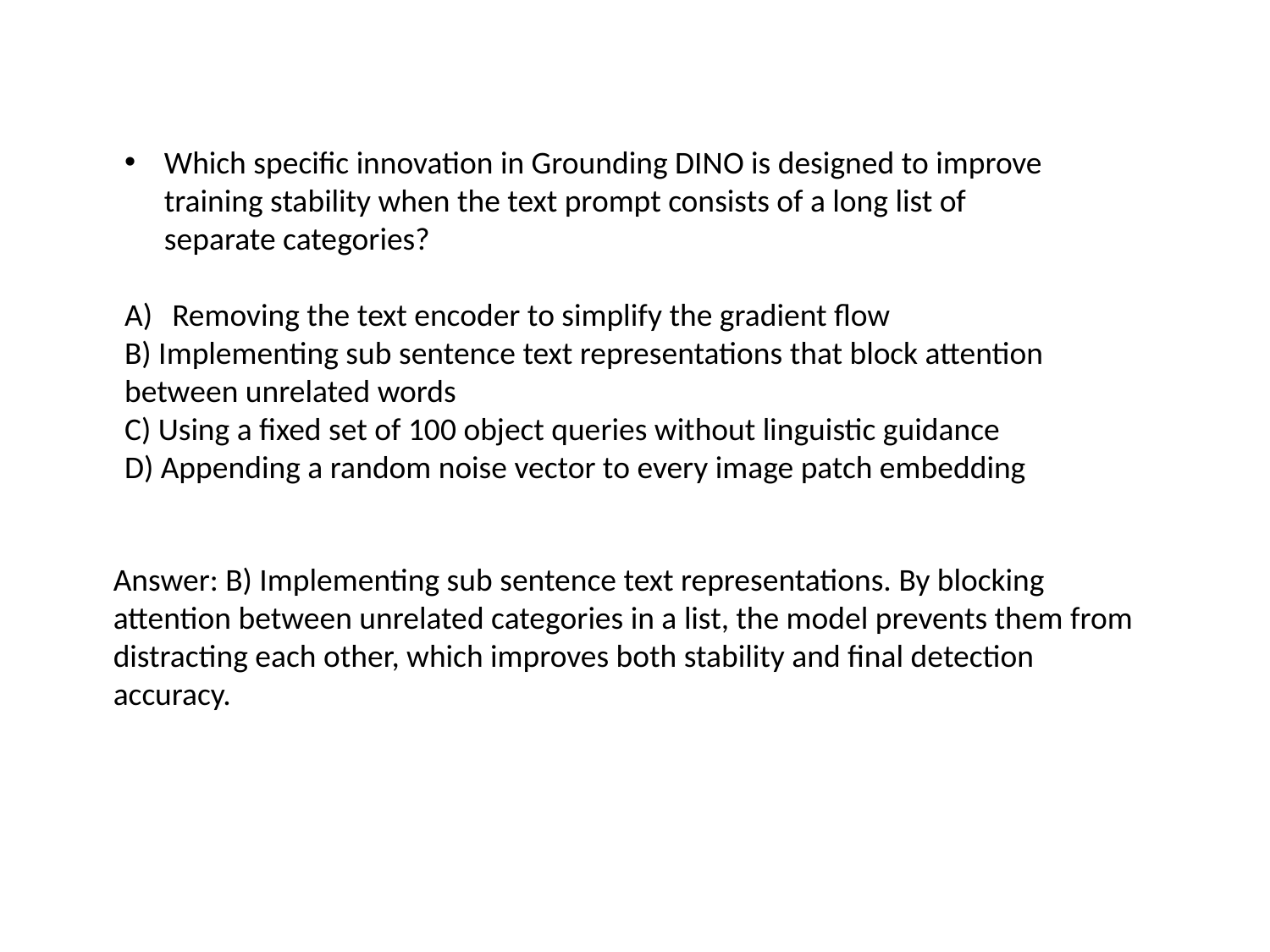

Which specific innovation in Grounding DINO is designed to improve training stability when the text prompt consists of a long list of separate categories?

Removing the text encoder to simplify the gradient flow
B) Implementing sub sentence text representations that block attention between unrelated words
C) Using a fixed set of 100 object queries without linguistic guidance
D) Appending a random noise vector to every image patch embedding
Answer: B) Implementing sub sentence text representations. By blocking attention between unrelated categories in a list, the model prevents them from distracting each other, which improves both stability and final detection accuracy.